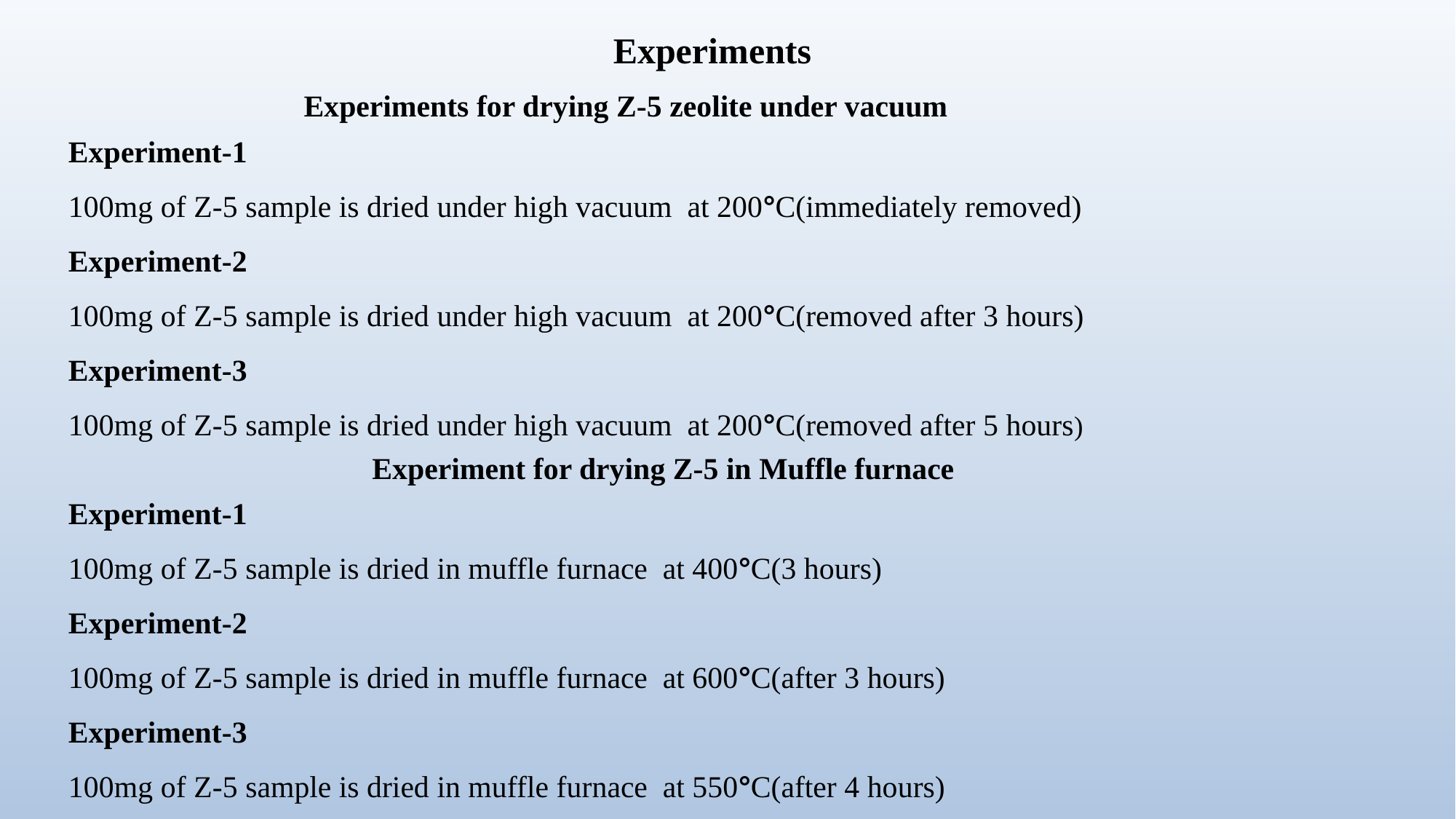

Experiments
Experiments for drying Z-5 zeolite under vacuum
Experiment-1
100mg of Z-5 sample is dried under high vacuum  at 200°C(immediately removed)
Experiment-2
100mg of Z-5 sample is dried under high vacuum  at 200°C(removed after 3 hours)
Experiment-3
100mg of Z-5 sample is dried under high vacuum  at 200°C(removed after 5 hours)
Experiment for drying Z-5 in Muffle furnace
Experiment-1
100mg of Z-5 sample is dried in muffle furnace  at 400°C(3 hours)
Experiment-2
100mg of Z-5 sample is dried in muffle furnace  at 600°C(after 3 hours)
Experiment-3
100mg of Z-5 sample is dried in muffle furnace  at 550°C(after 4 hours)